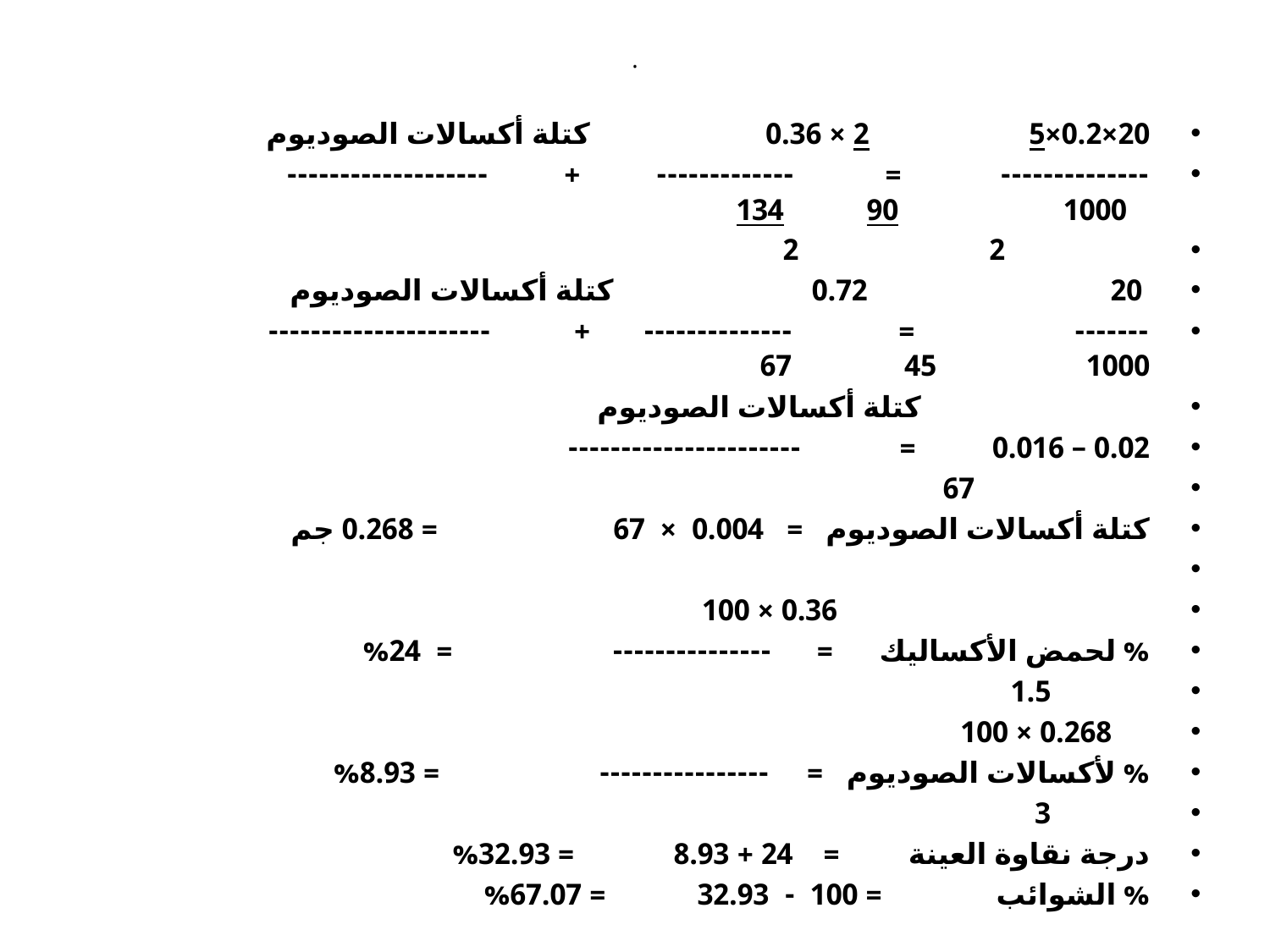

# .
20×0.2×5	                     2 × 0.36                       كتلة أكسالات الصوديوم
--------------             =            -------------          +          -------------------                               1000    		             90		        134
			              2	                         2
 20		                           0.72                          كتلة أكسالات الصوديوم
-------                     =              --------------       +           ---------------------                    1000    	  	             45  		            67
         	                     كتلة أكسالات الصوديوم
0.02 – 0.016          =             ----------------------
	 		                  67
كتلة أكسالات الصوديوم   =   0.004  ×  67                       = 0.268 جم

                                         0.36 × 100
% لحمض الأكساليك      =      ---------------                     =  24%
			        1.5
			0.268 × 100
% لأكسالات الصوديوم   =     ----------------                     = 8.93%
			        3
درجة نقاوة العينة         =    24 + 8.93             = 32.93%
% الشوائب               = 100  -  32.93            = 67.07%